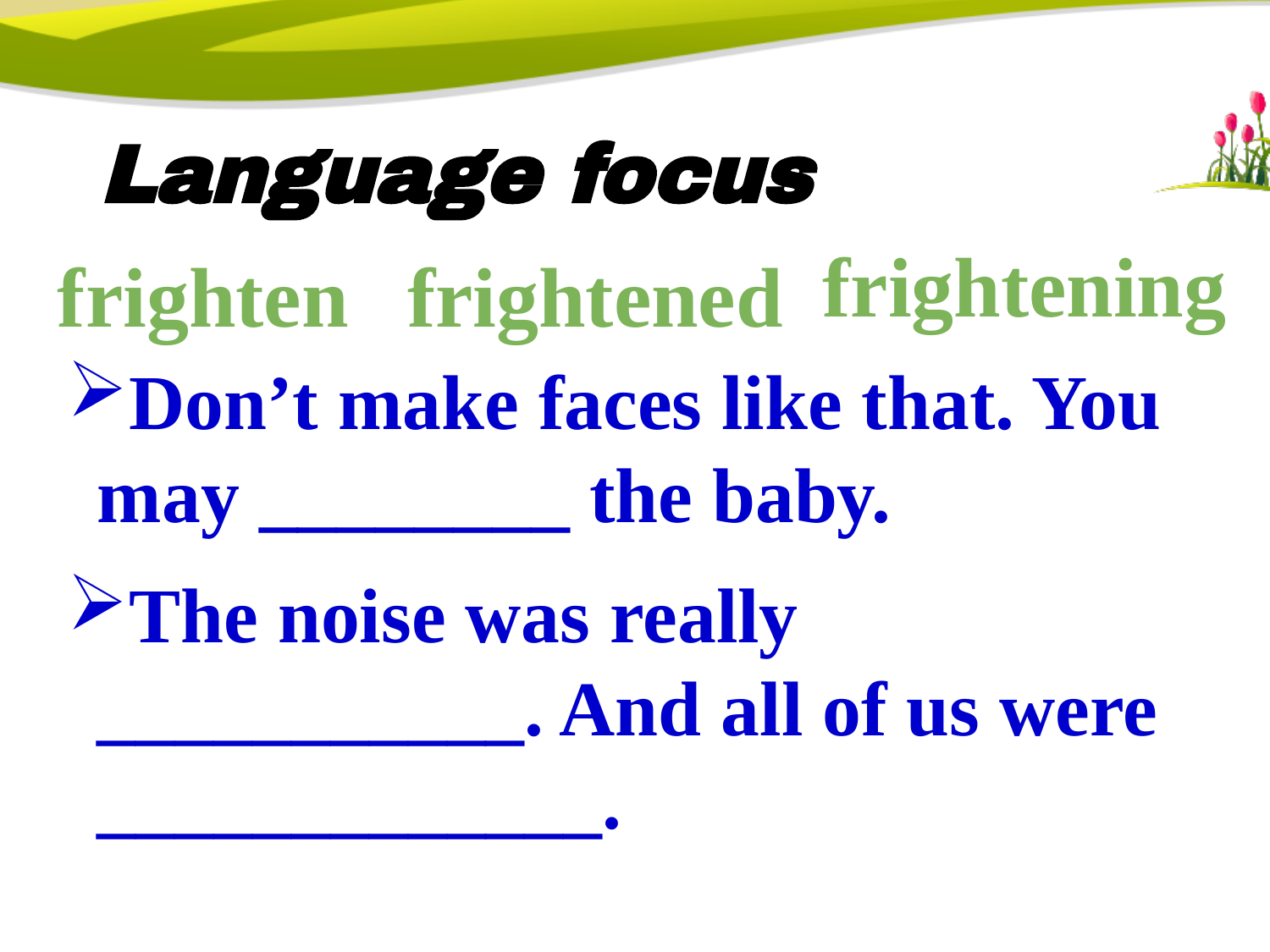

# Language focus
frightening
frighten
frightened
Don’t make faces like that. You may ________ the baby.
The noise was really ___________. And all of us were _____________.